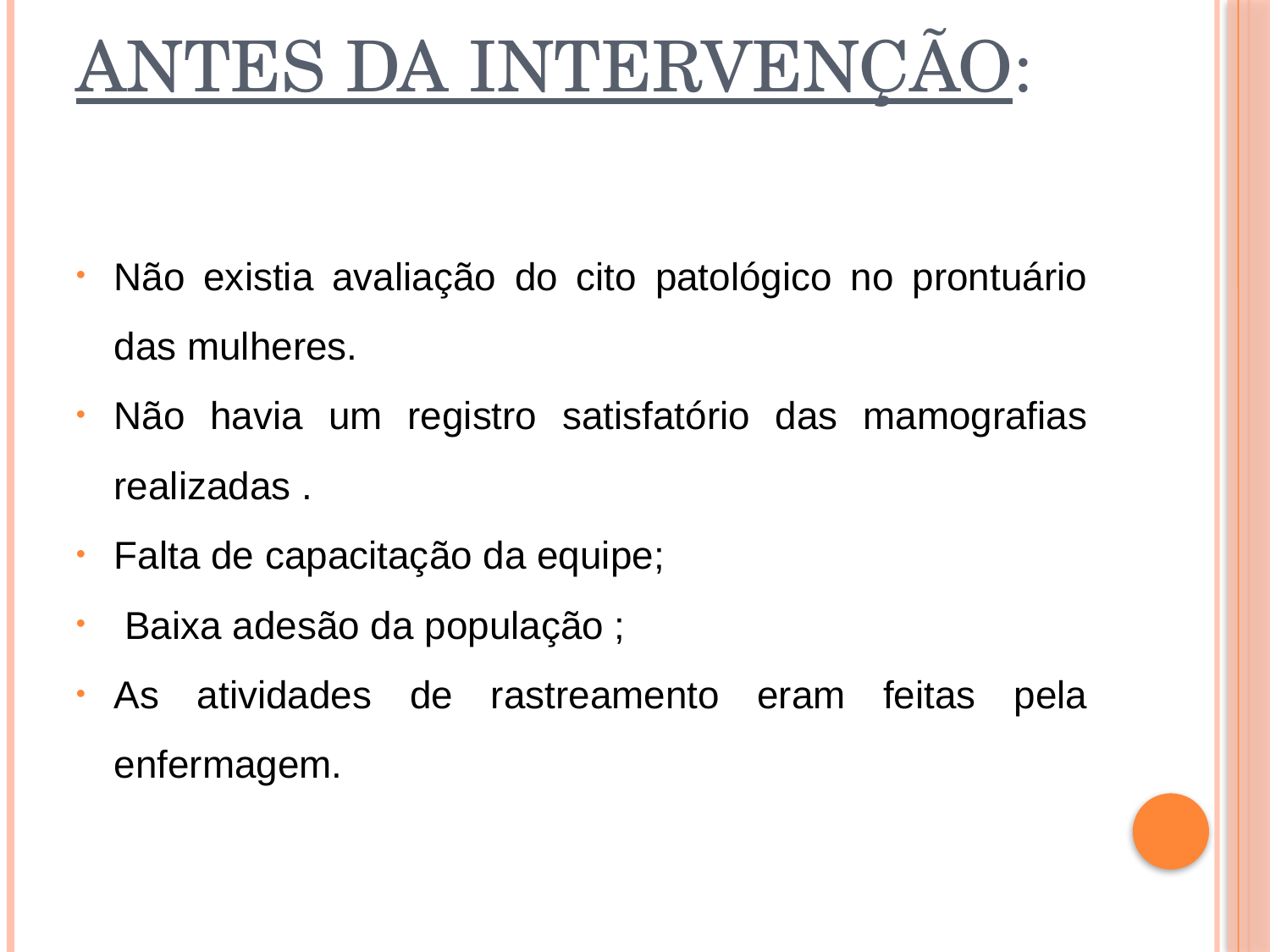

# Antes da intervenção:
Não existia avaliação do cito patológico no prontuário das mulheres.
Não havia um registro satisfatório das mamografias realizadas .
Falta de capacitação da equipe;
 Baixa adesão da população ;
As atividades de rastreamento eram feitas pela enfermagem.